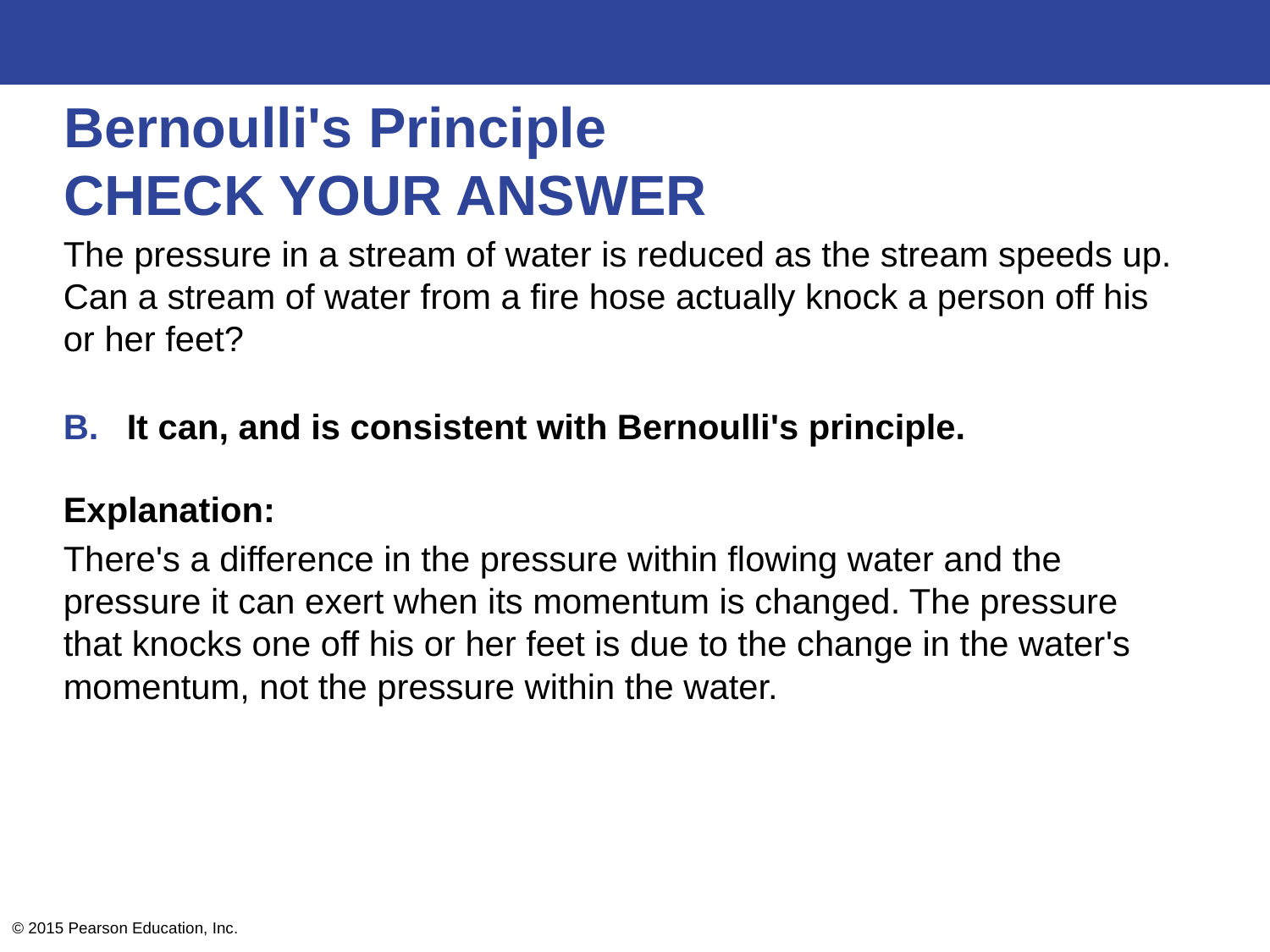

# Bernoulli's Principle CHECK YOUR ANSWER
The pressure in a stream of water is reduced as the stream speeds up. Can a stream of water from a fire hose actually knock a person off his or her feet?
It can, and is consistent with Bernoulli's principle.
Explanation:
There's a difference in the pressure within flowing water and the pressure it can exert when its momentum is changed. The pressure that knocks one off his or her feet is due to the change in the water's momentum, not the pressure within the water.